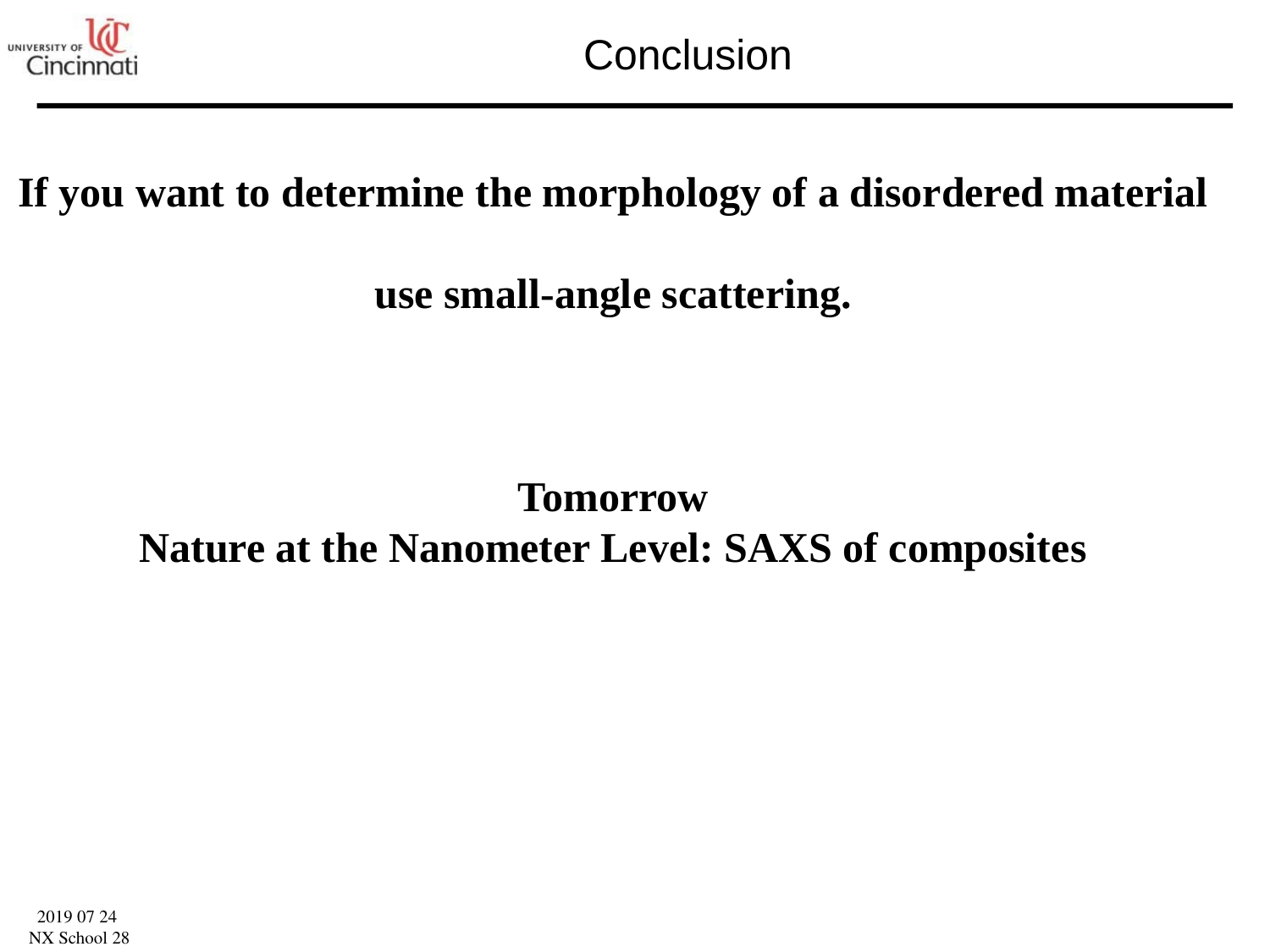

# Conclusion
If you want to determine the morphology of a disordered material

use small-angle scattering.

Tomorrow
Nature at the Nanometer Level: SAXS of composites